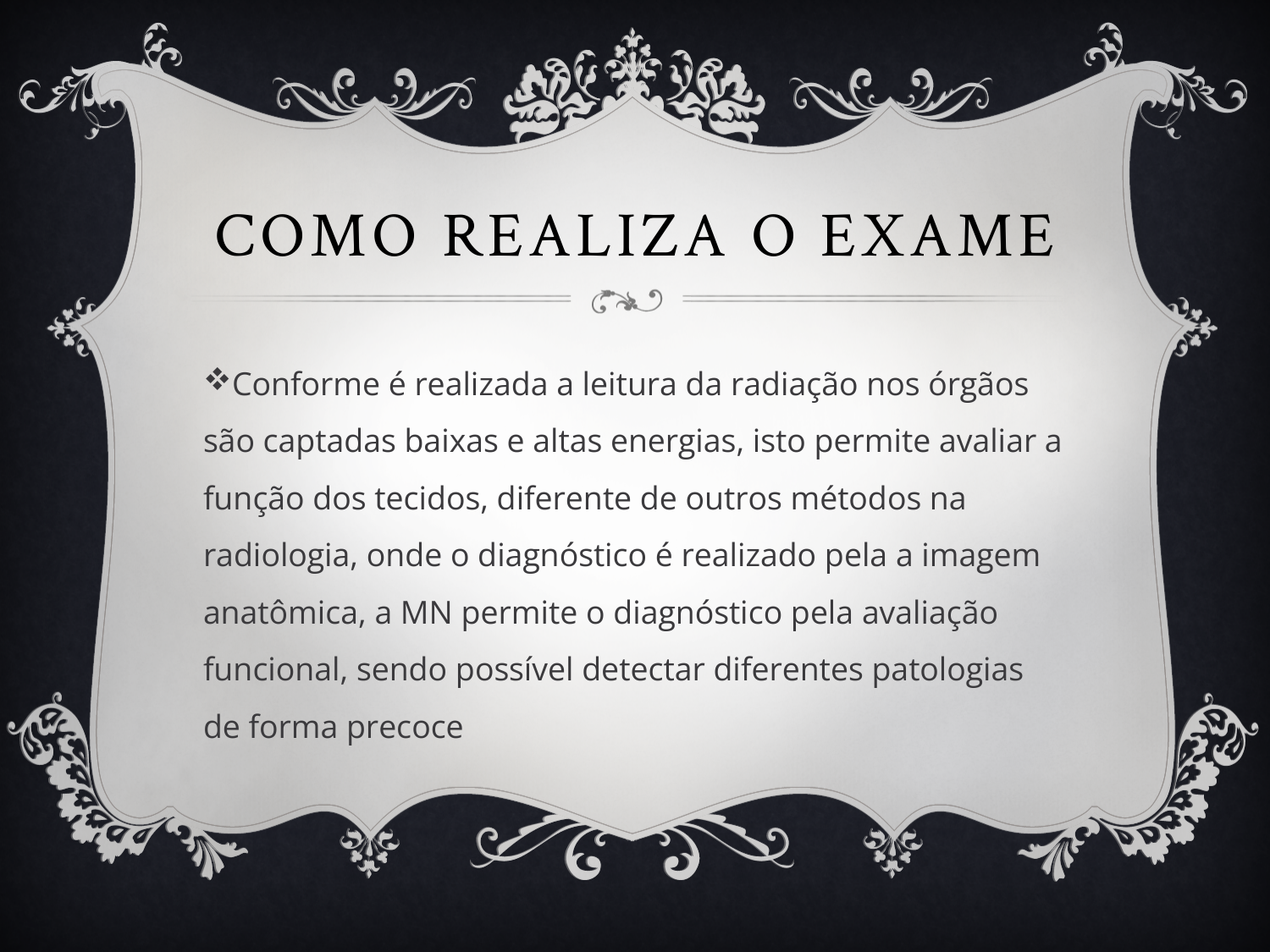

# Como realiza o exame

Conforme é realizada a leitura da radiação nos órgãos são captadas baixas e altas energias, isto permite avaliar a função dos tecidos, diferente de outros métodos na radiologia, onde o diagnóstico é realizado pela a imagem anatômica, a MN permite o diagnóstico pela avaliação funcional, sendo possível detectar diferentes patologias de forma precoce